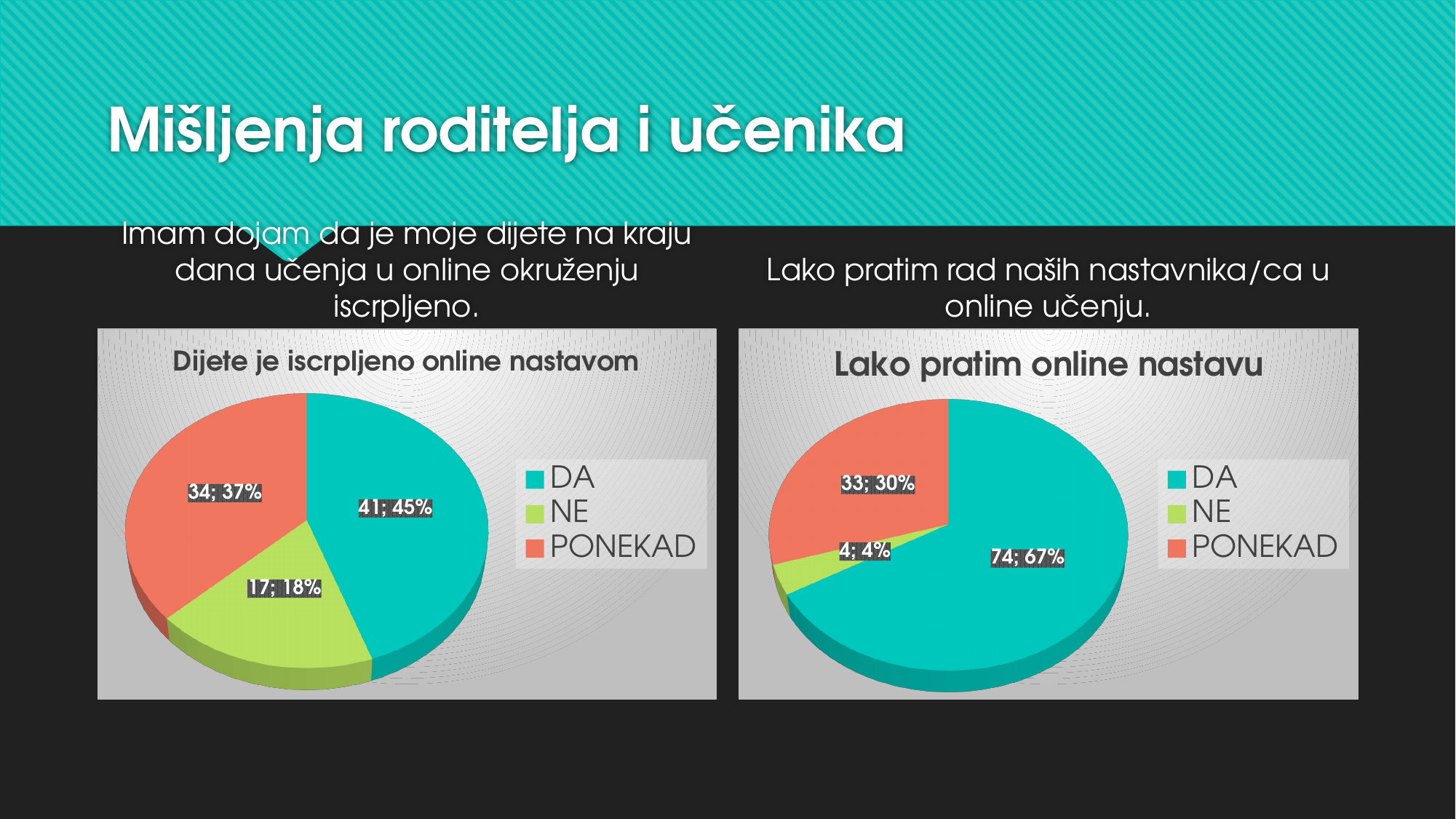

# Mišljenja roditelja i učenika
Imam dojam da je moje dijete na kraju dana učenja u online okruženju iscrpljeno.
Lako pratim rad naših nastavnika/ca u online učenju.

[unsupported chart]

[unsupported chart]